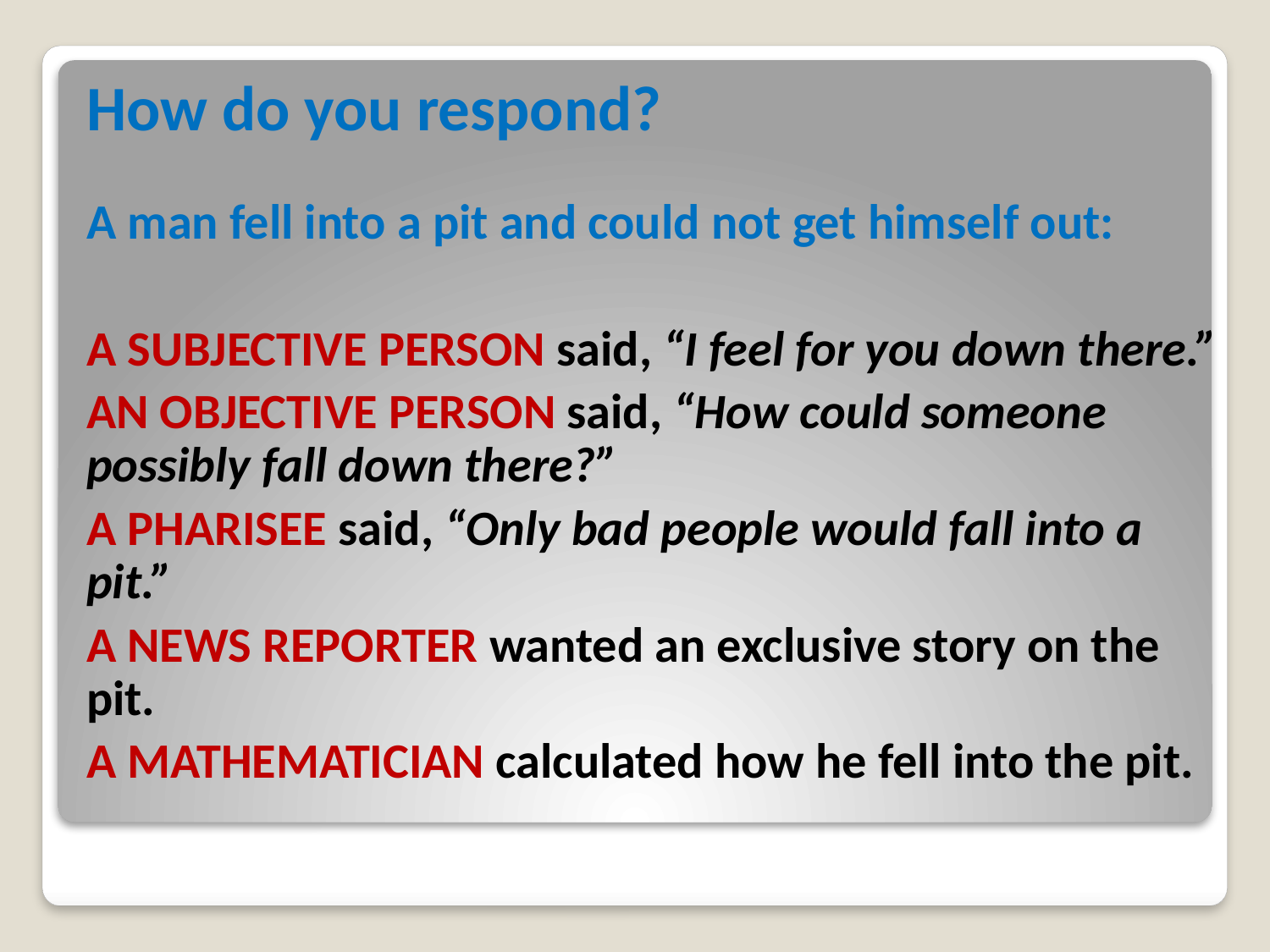

# How do you respond?
A man fell into a pit and could not get himself out:

A SUBJECTIVE PERSON said, “I feel for you down there.”
AN OBJECTIVE PERSON said, “How could someone possibly fall down there?”
A PHARISEE said, “Only bad people would fall into a pit.”
A NEWS REPORTER wanted an exclusive story on the pit.
A MATHEMATICIAN calculated how he fell into the pit.